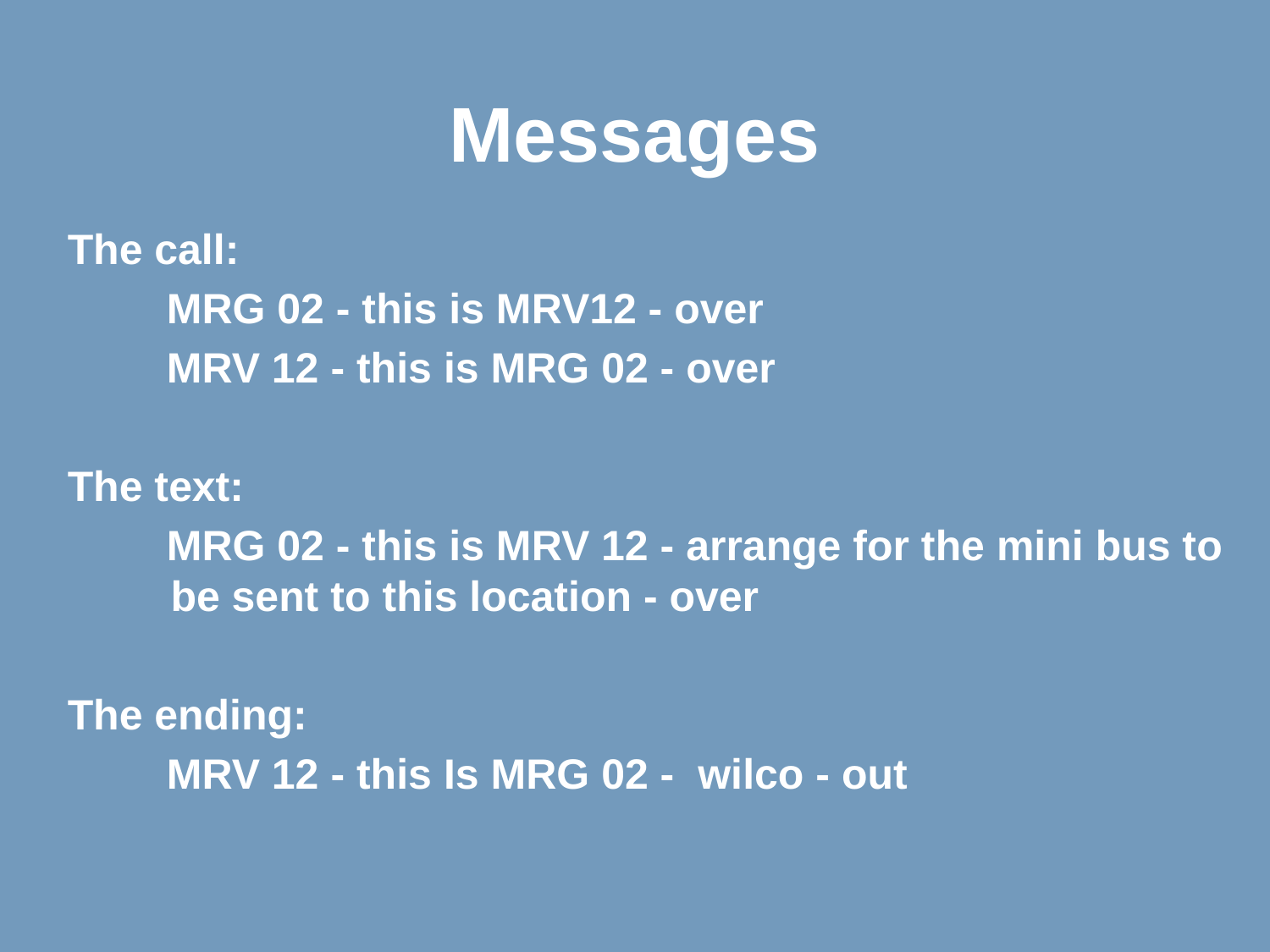

Messages
The call:
   MRG 02 - this is MRV12 - over
   MRV 12 - this is MRG 02 - over

The text:
   MRG 02 - this is MRV 12 - arrange for the mini bus to be sent to this location - over

The ending:
   MRV 12 - this Is MRG 02 -  wilco - out